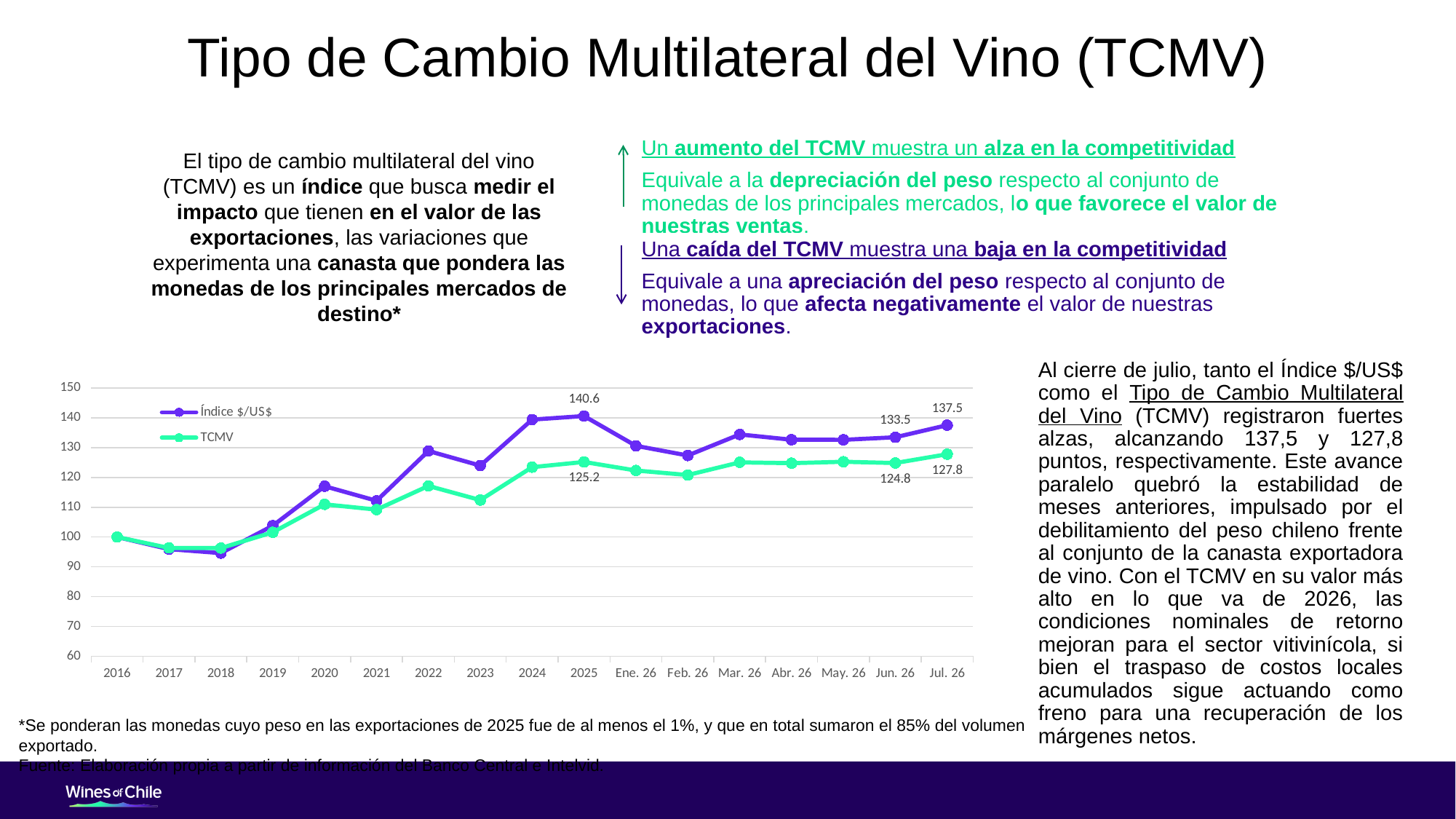

# Tipo de Cambio Multilateral del Vino (TCMV)
Un aumento del TCMV muestra un alza en la competitividad
Equivale a la depreciación del peso respecto al conjunto de monedas de los principales mercados, lo que favorece el valor de nuestras ventas.
El tipo de cambio multilateral del vino (TCMV) es un índice que busca medir el impacto que tienen en el valor de las exportaciones, las variaciones que experimenta una canasta que pondera las monedas de los principales mercados de destino*
Una caída del TCMV muestra una baja en la competitividad
Equivale a una apreciación del peso respecto al conjunto de monedas, lo que afecta negativamente el valor de nuestras exportaciones.
Al cierre de julio, tanto el Índice $/US$ como el Tipo de Cambio Multilateral del Vino (TCMV) registraron fuertes alzas, alcanzando 137,5 y 127,8 puntos, respectivamente. Este avance paralelo quebró la estabilidad de meses anteriores, impulsado por el debilitamiento del peso chileno frente al conjunto de la canasta exportadora de vino. Con el TCMV en su valor más alto en lo que va de 2026, las condiciones nominales de retorno mejoran para el sector vitivinícola, si bien el traspaso de costos locales acumulados sigue actuando como freno para una recuperación de los márgenes netos.

### Chart

| Category | Índice $/US$ | TCMV |
|---|---|---|
| 2016 | 100.0 | 100.0 |
| 2017 | 95.93641876906258 | 96.32526940184808 |
| 2018 | 94.60107891360802 | 96.29993215708454 |
| 2019 | 103.81167139245132 | 101.59438132579557 |
| 2020 | 117.04844633863121 | 110.9837552961208 |
| 2021 | 112.18032955450694 | 109.2016964020574 |
| 2022 | 128.88441708830777 | 117.15803885120492 |
| 2023 | 123.97062776966294 | 112.40422945087064 |
| 2024 | 139.4115279628135 | 123.44977418430013 |
| 2025 | 140.60219053701766 | 125.19927460380039 |
| Ene. 26 | 130.60333508499596 | 122.33329456670569 |
| Feb. 26 | 127.3609203281604 | 120.81006580391507 |
| Mar. 26 | 134.43404217614656 | 125.06164166794466 |
| Abr. 26 | 132.66004451056065 | 124.79356818089732 |
| May. 26 | 132.62335954515737 | 125.26030059542519 |
| Jun. 26 | 133.47237191546515 | 124.84264902626121 |
| Jul. 26 | 137.54808008852171 | 127.80057682390346 |
*Se ponderan las monedas cuyo peso en las exportaciones de 2025 fue de al menos el 1%, y que en total sumaron el 85% del volumen exportado.
Fuente: Elaboración propia a partir de información del Banco Central e Intelvid.